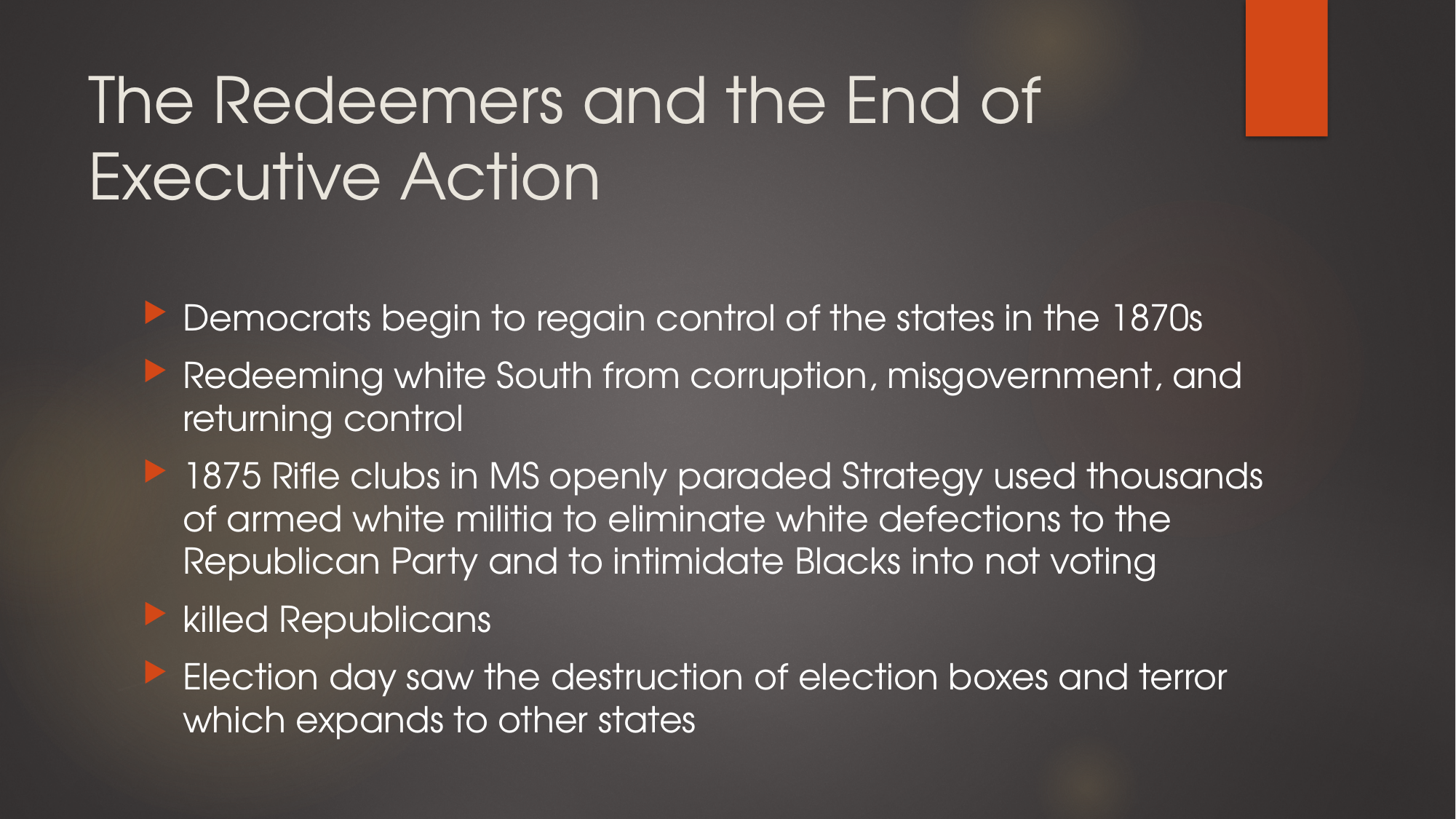

# The Redeemers and the End of Executive Action
Democrats begin to regain control of the states in the 1870s
Redeeming white South from corruption, misgovernment, and returning control
1875 Rifle clubs in MS openly paraded Strategy used thousands of armed white militia to eliminate white defections to the Republican Party and to intimidate Blacks into not voting
killed Republicans
Election day saw the destruction of election boxes and terror which expands to other states